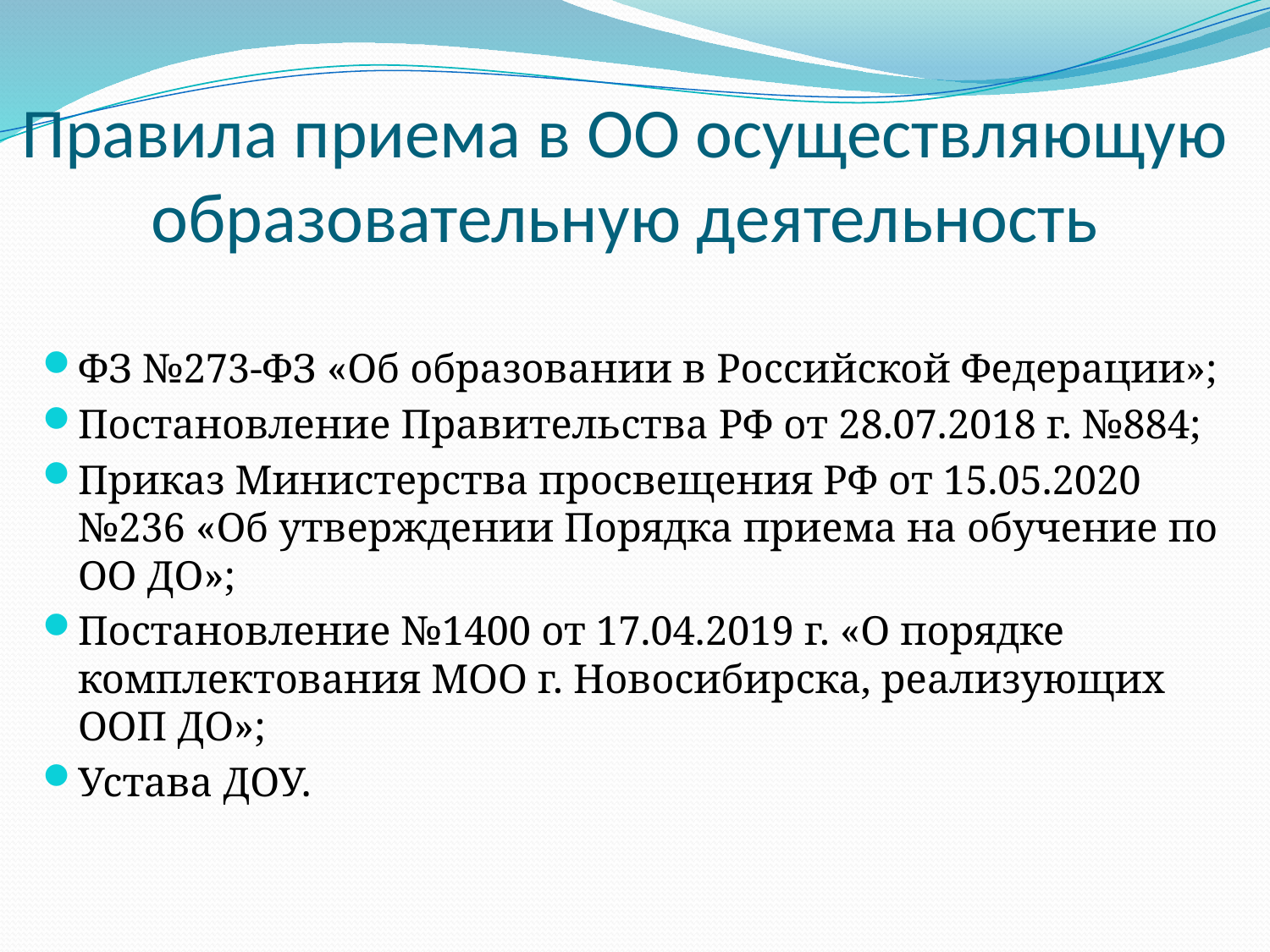

# Правила приема в ОО осуществляющую образовательную деятельность
ФЗ №273-ФЗ «Об образовании в Российской Федерации»;
Постановление Правительства РФ от 28.07.2018 г. №884;
Приказ Министерства просвещения РФ от 15.05.2020 №236 «Об утверждении Порядка приема на обучение по ОО ДО»;
Постановление №1400 от 17.04.2019 г. «О порядке комплектования МОО г. Новосибирска, реализующих ООП ДО»;
Устава ДОУ.